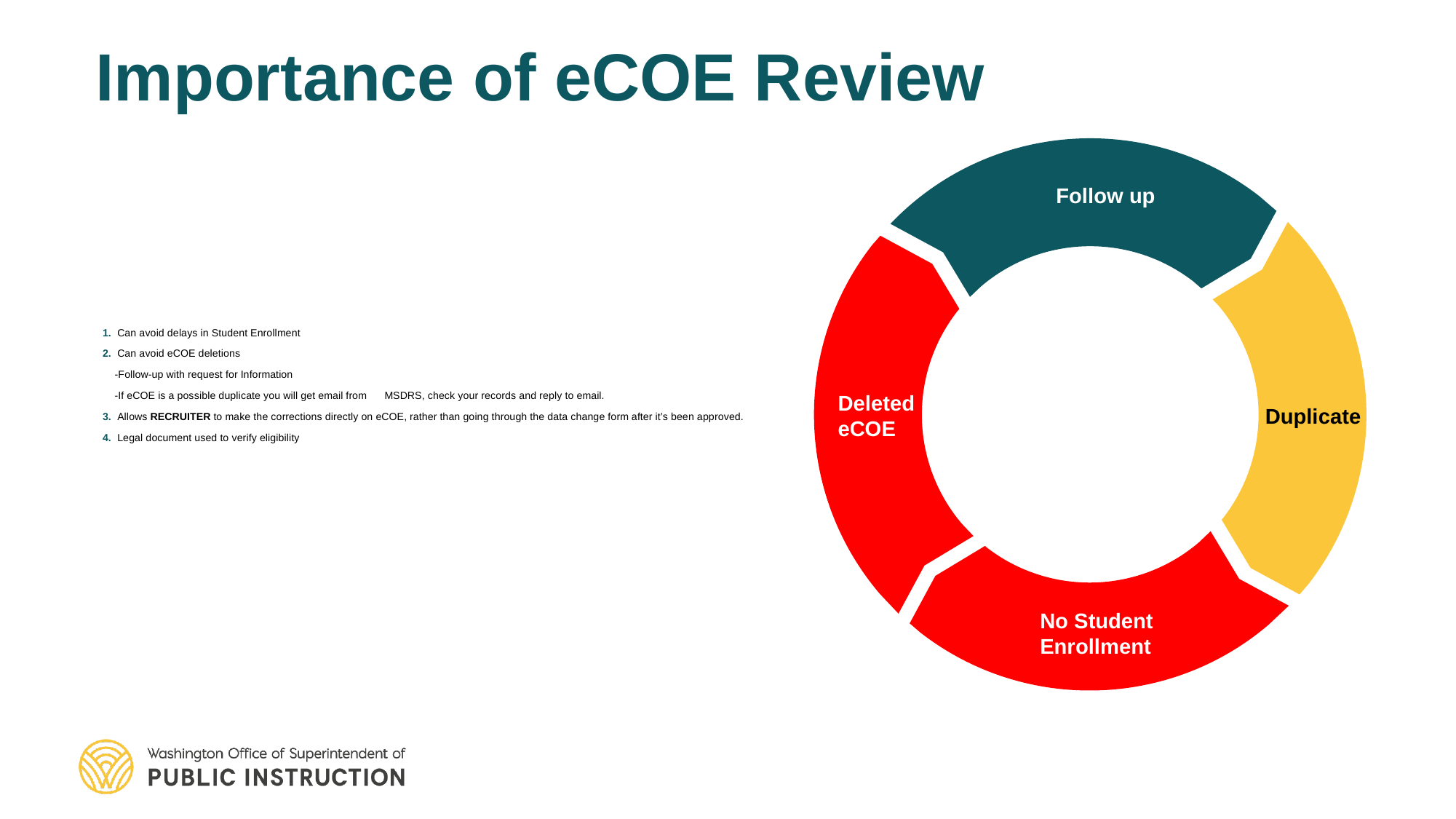

# Importance of eCOE Review

Follow up
Deleted eCOE
Duplicate
No Student Enrollment

1.  Can avoid delays in Student Enrollment
2.  Can avoid eCOE deletions
	-Follow-up with request for Information
	-If eCOE is a possible duplicate you will get email from 	  MSDRS, check your records and reply to email.
3.  Allows RECRUITER to make the corrections directly on eCOE, rather than going through the data change form after it’s been approved.
4.  Legal document used to verify eligibility